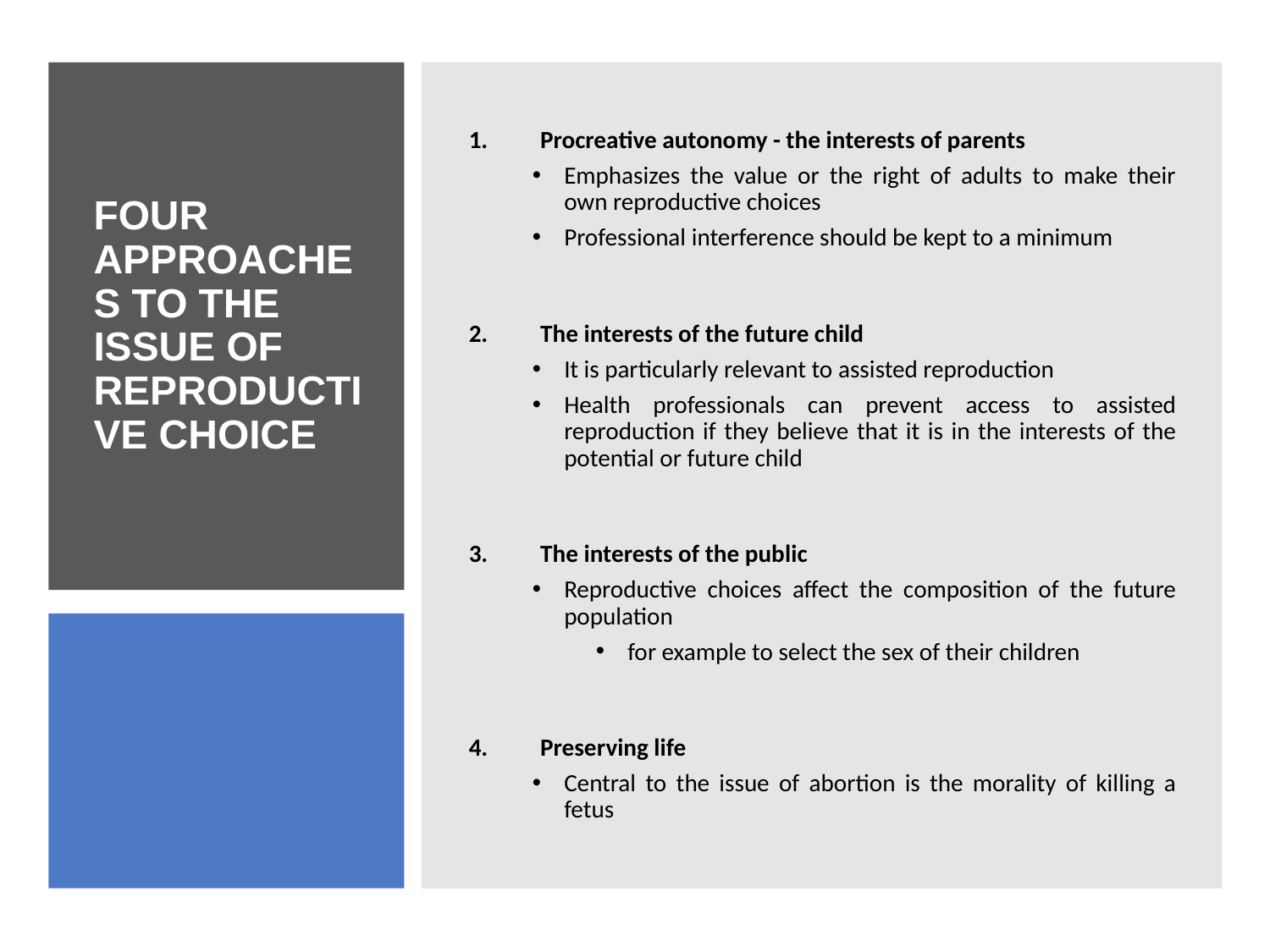

Procreative autonomy - the interests of parents
Emphasizes the value or the right of adults to make their own reproductive choices
Professional interference should be kept to a minimum

The interests of the future child
It is particularly relevant to assisted reproduction
Health professionals can prevent access to assisted reproduction if they believe that it is in the interests of the potential or future child

The interests of the public
Reproductive choices affect the composition of the future population
for example to select the sex of their children

Preserving life
Central to the issue of abortion is the morality of killing a fetus
# FOUR APPROACHES TO THE ISSUE OF REPRODUCTIVE CHOICE